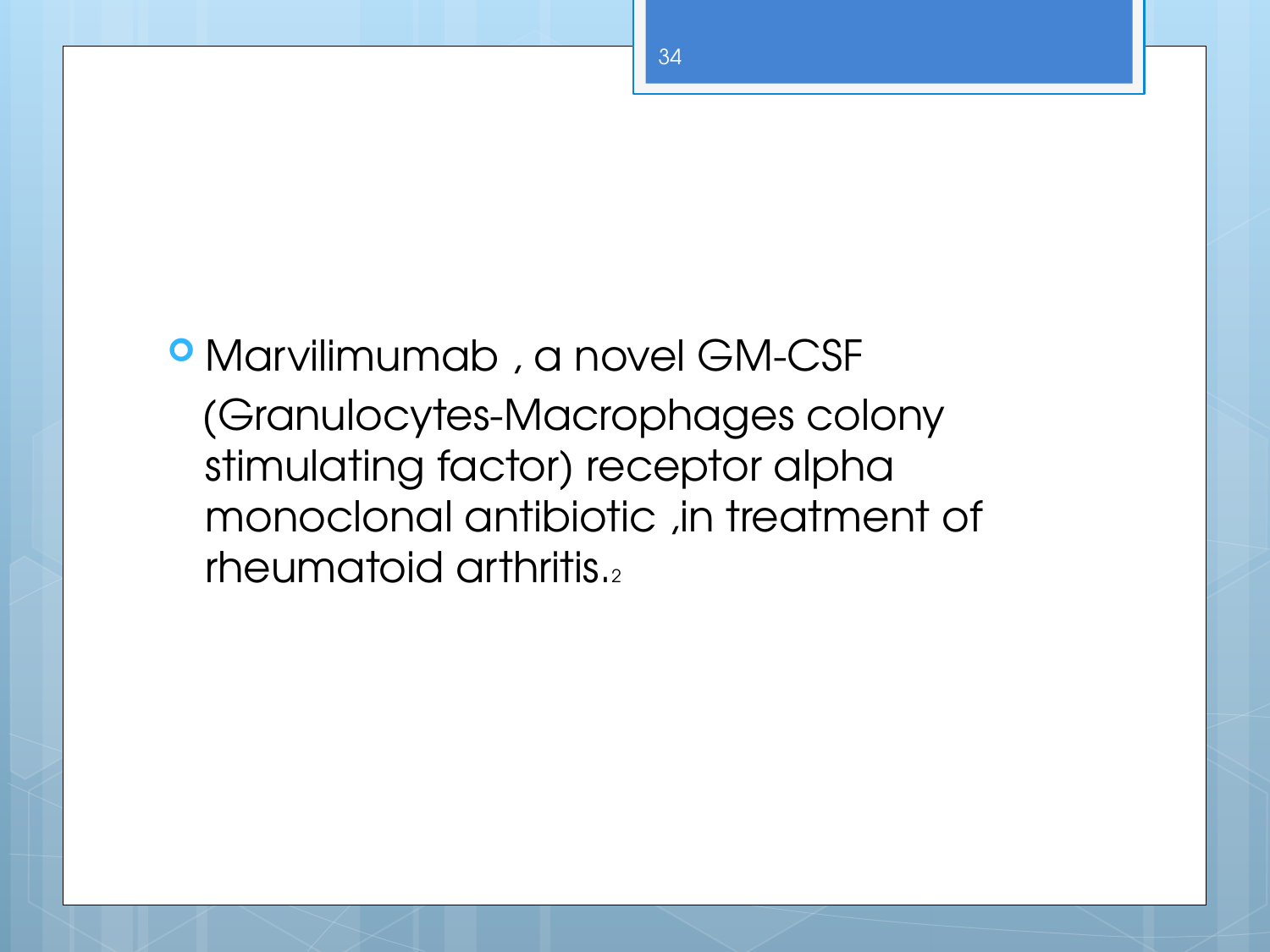

34
#
Marvilimumab , a novel GM-CSF
   (Granulocytes-Macrophages colony stimulating factor) receptor alpha monoclonal antibiotic ,in treatment of rheumatoid arthritis.2